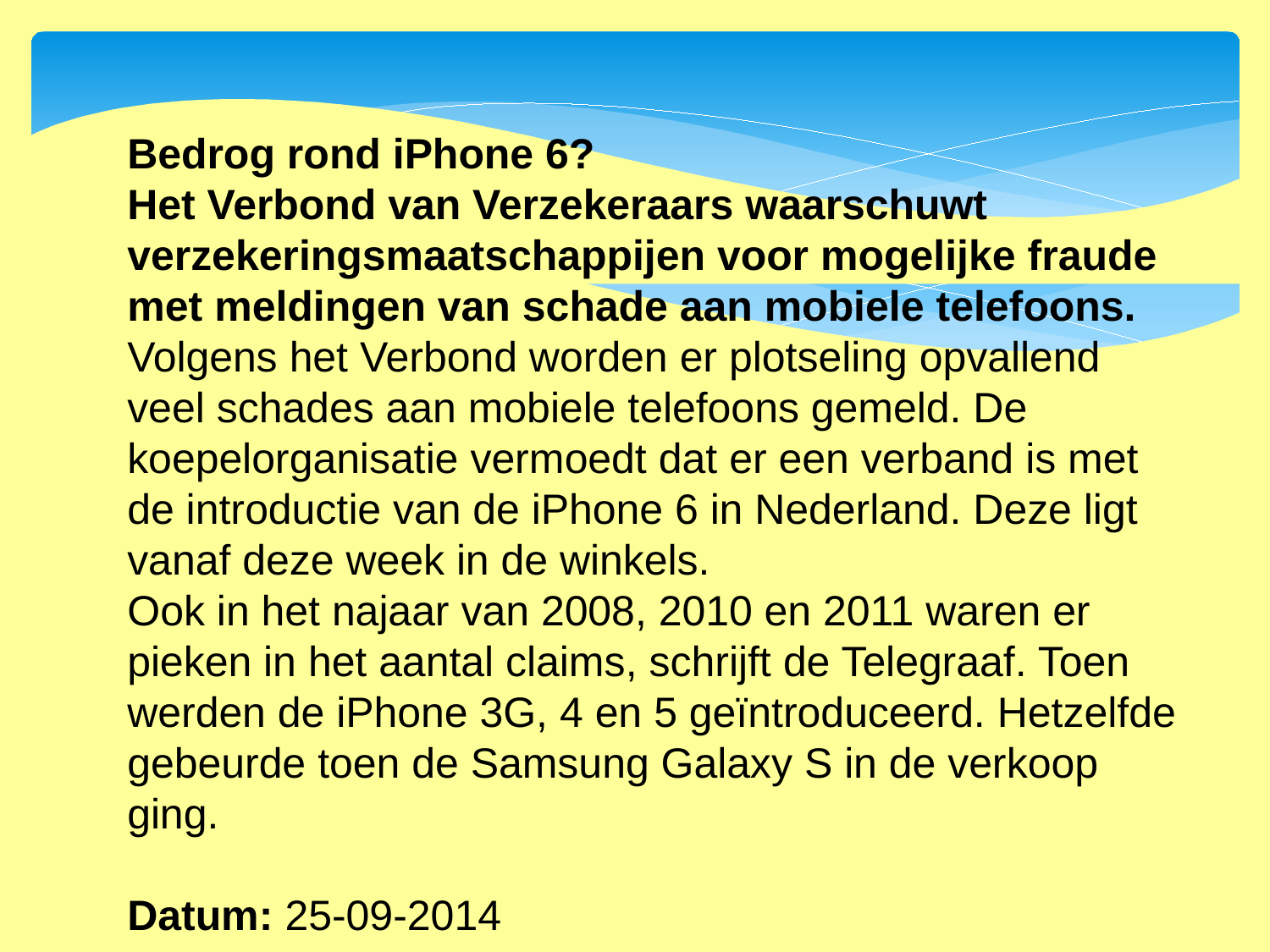

Bedrog rond iPhone 6?
Het Verbond van Verzekeraars waarschuwt verzekeringsmaatschappijen voor mogelijke fraude met meldingen van schade aan mobiele telefoons.
Volgens het Verbond worden er plotseling opvallend veel schades aan mobiele telefoons gemeld. De koepelorganisatie vermoedt dat er een verband is met de introductie van de iPhone 6 in Nederland. Deze ligt vanaf deze week in de winkels.
Ook in het najaar van 2008, 2010 en 2011 waren er pieken in het aantal claims, schrijft de Telegraaf. Toen werden de iPhone 3G, 4 en 5 geïntroduceerd. Hetzelfde gebeurde toen de Samsung Galaxy S in de verkoop ging.

Datum: 25-09-2014